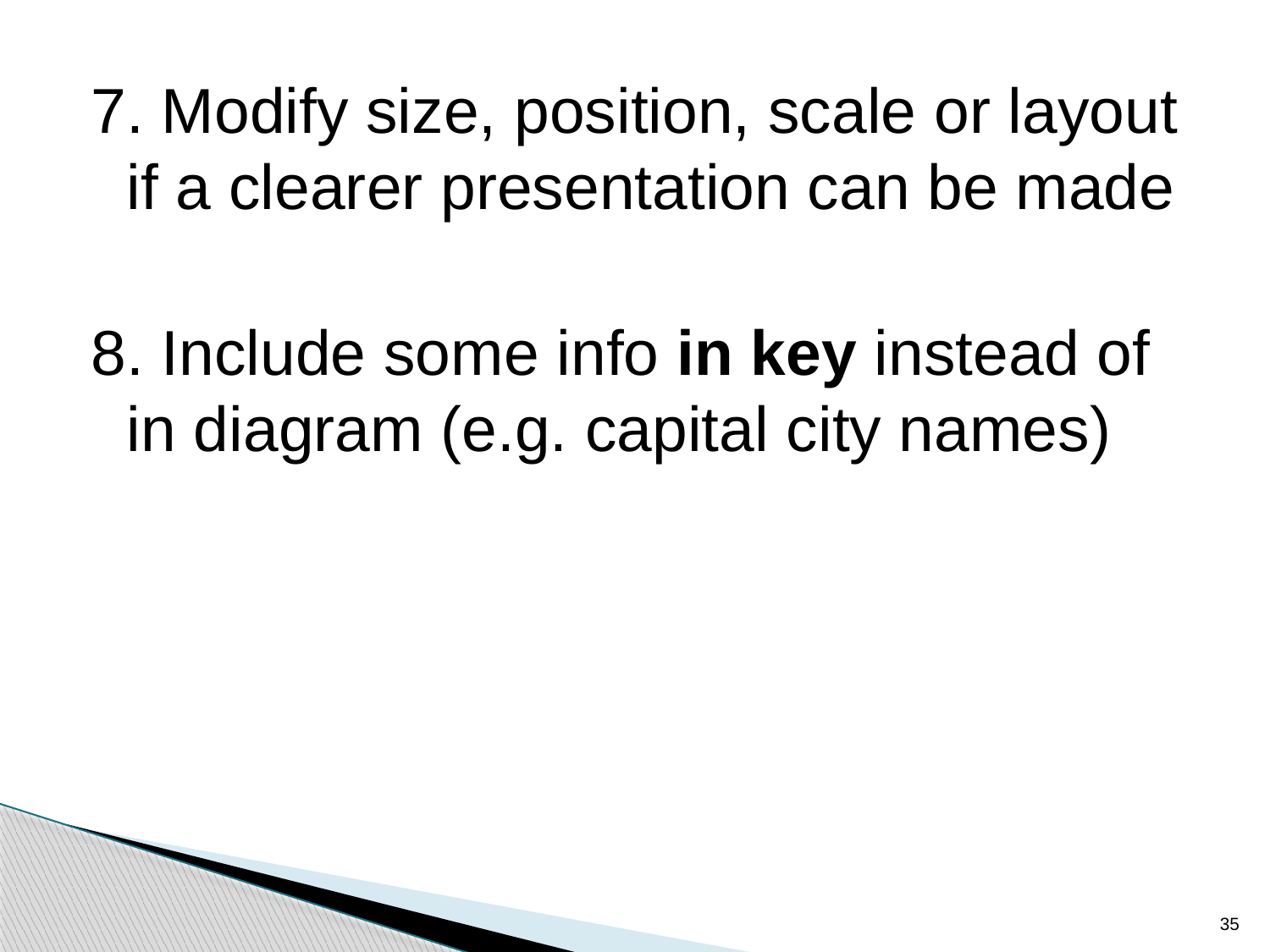

7. Modify size, position, scale or layout if a clearer presentation can be made

8. Include some info in key instead of in diagram (e.g. capital city names)

35